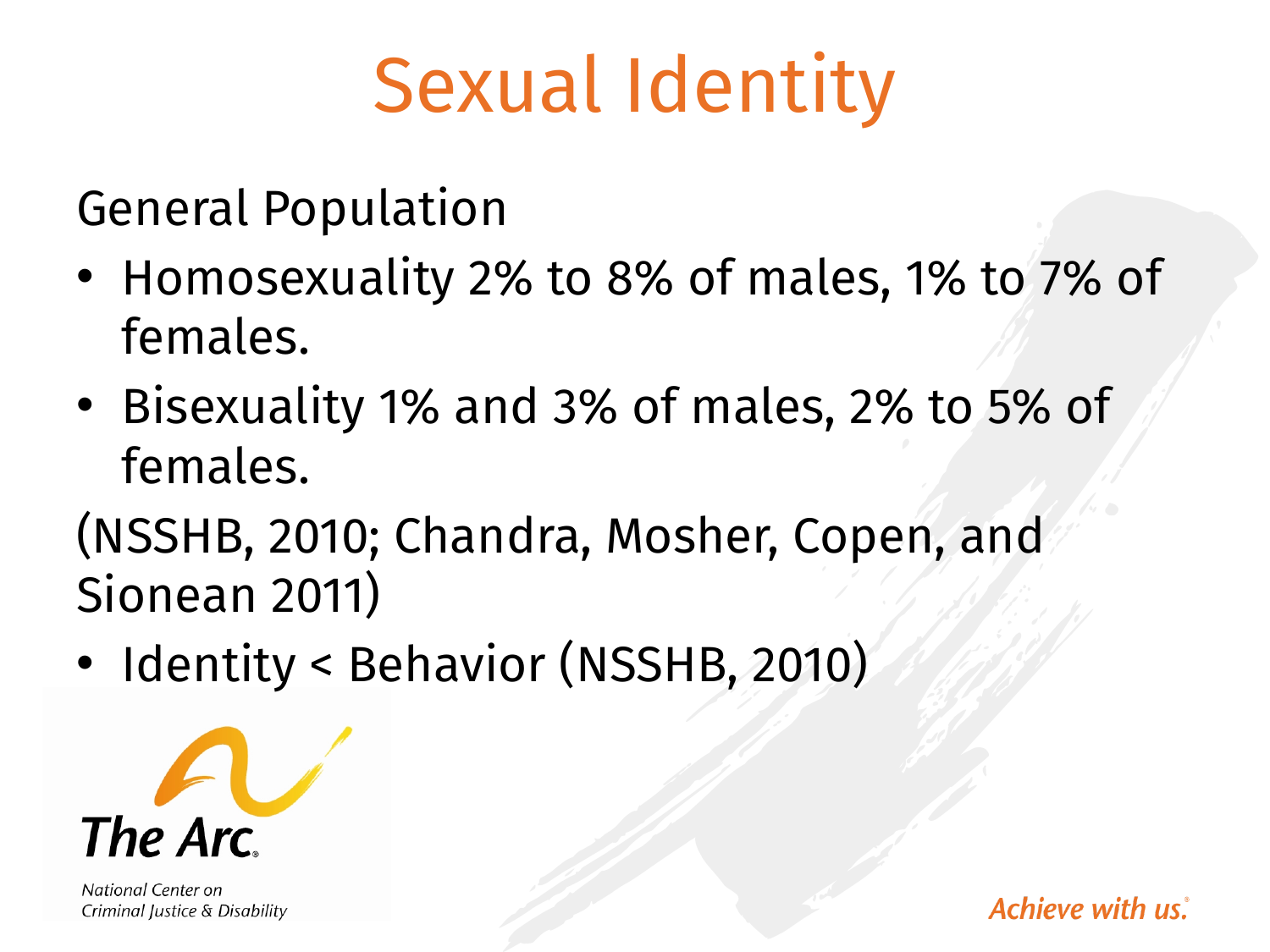

# Sexual Identity
General Population
Homosexuality 2% to 8% of males, 1% to 7% of females.
Bisexuality 1% and 3% of males, 2% to 5% of females.
(NSSHB, 2010; Chandra, Mosher, Copen, and Sionean 2011)
Identity < Behavior (NSSHB, 2010)